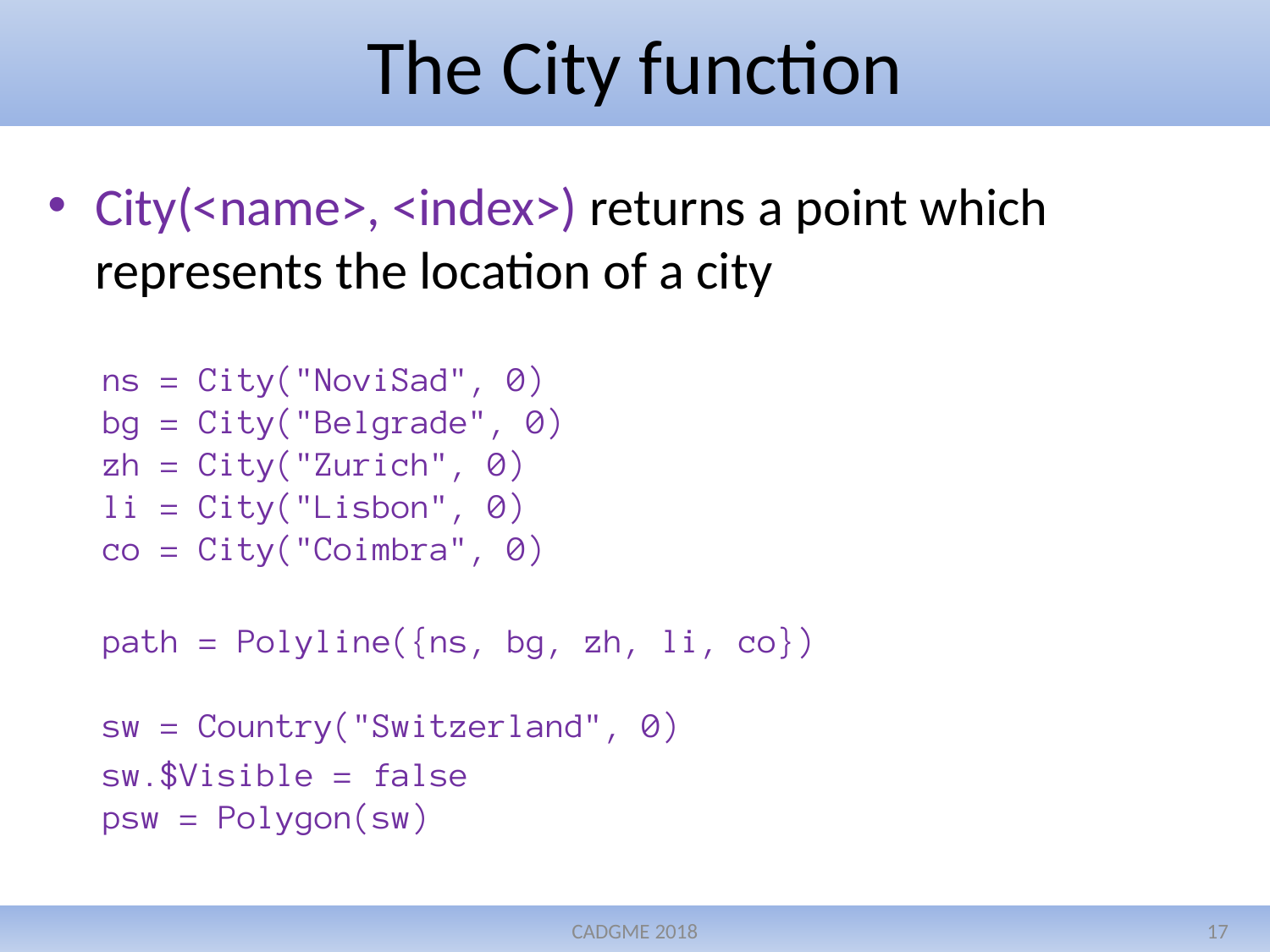

# The City function
City(<name>, <index>) returns a point which represents the location of a city

ns = City("NoviSad", 0)
bg = City("Belgrade", 0)
zh = City("Zurich", 0)
li = City("Lisbon", 0)
co = City("Coimbra", 0)
path = Polyline({ns, bg, zh, li, co})
sw = Country("Switzerland", 0)
sw.$Visible = false
psw = Polygon(sw)
CADGME 2018
17